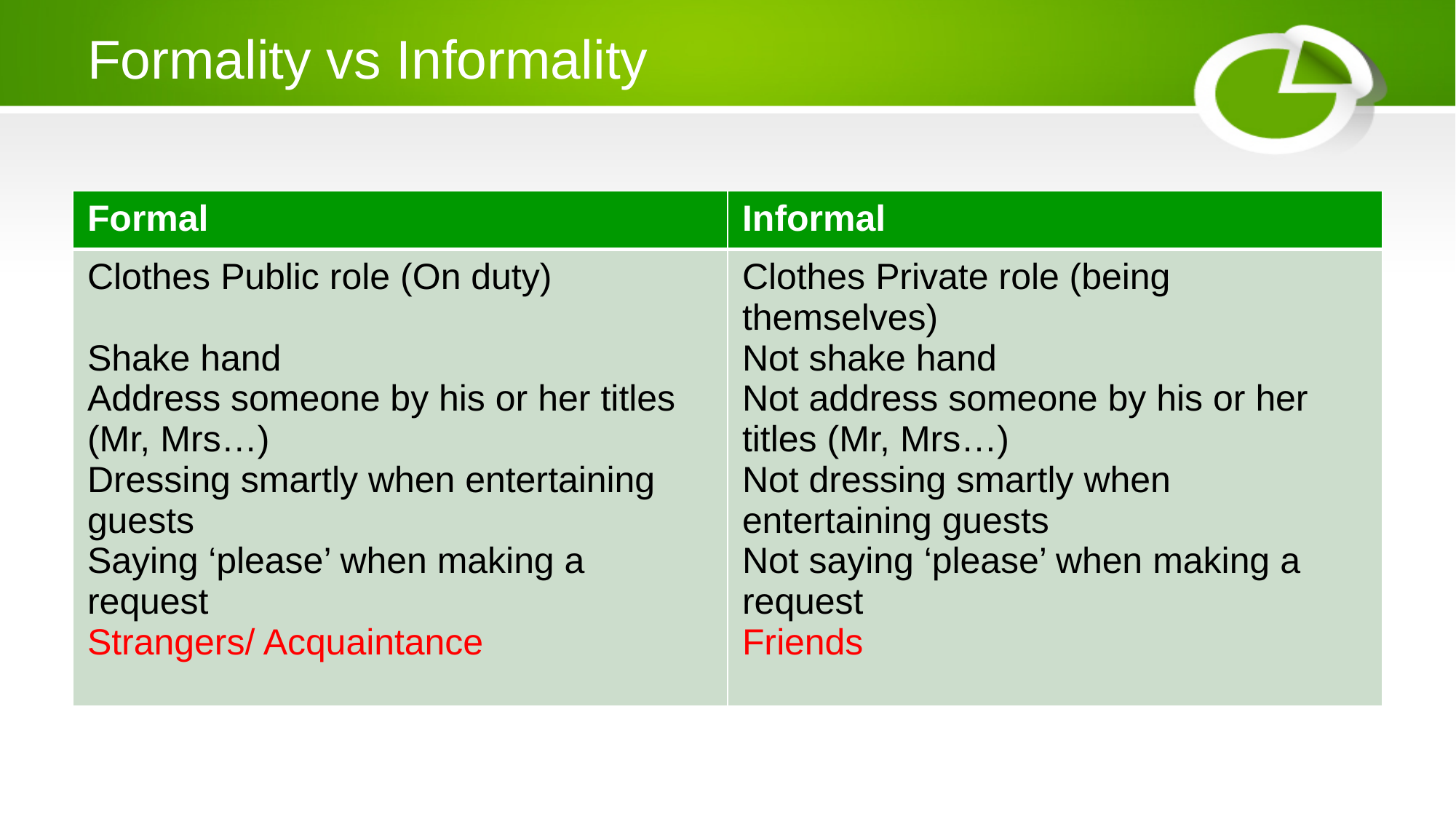

# Formality vs Informality
| Formal | Informal |
| --- | --- |
| Clothes Public role (On duty) Shake hand Address someone by his or her titles (Mr, Mrs…) Dressing smartly when entertaining guests Saying ‘please’ when making a request Strangers/ Acquaintance | Clothes Private role (being themselves) Not shake hand Not address someone by his or her titles (Mr, Mrs…) Not dressing smartly when entertaining guests Not saying ‘please’ when making a request Friends |